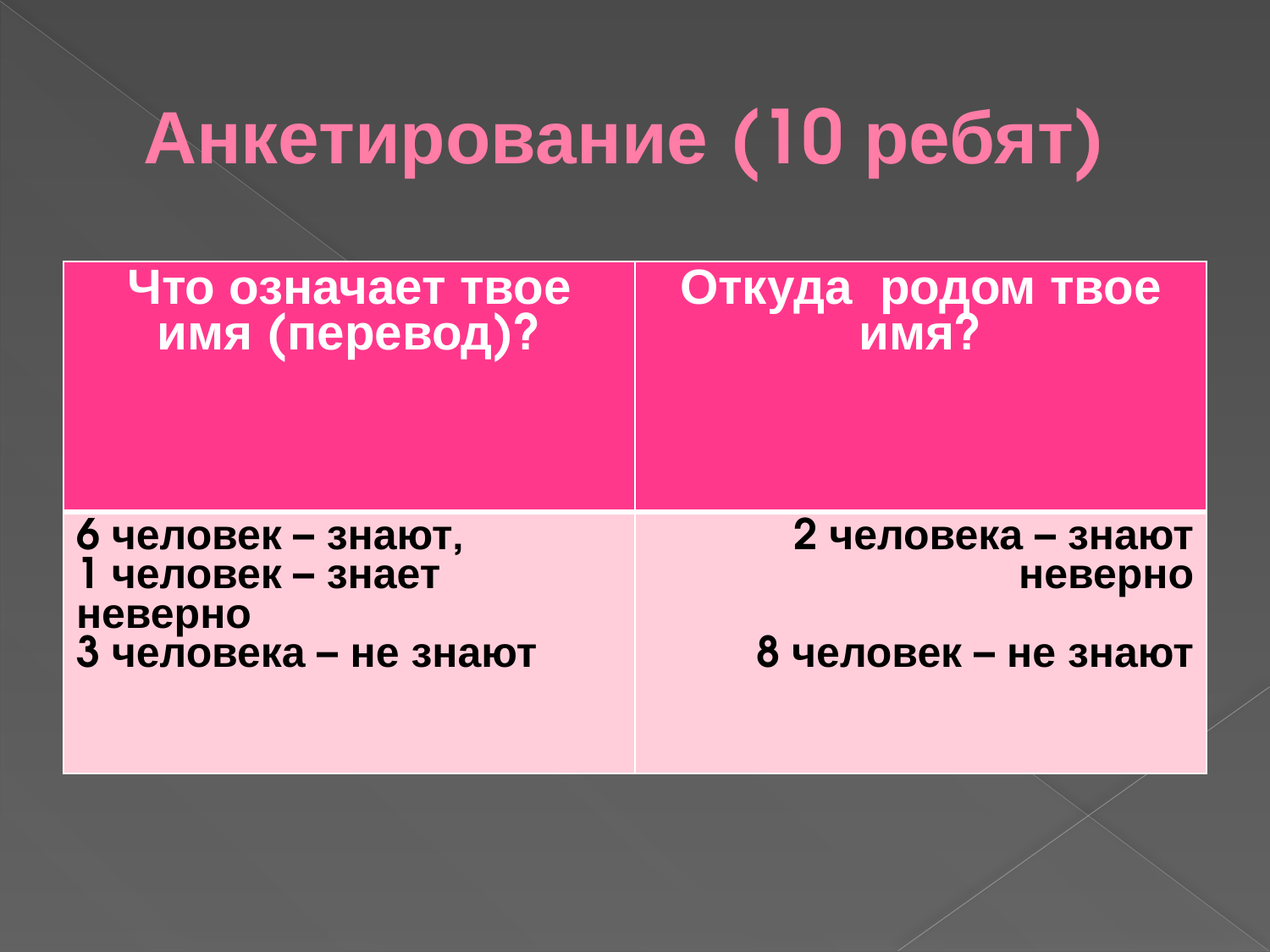

# Анкетирование (10 ребят)
| Что означает твое имя (перевод)? | Откуда родом твое имя? |
| --- | --- |
| 6 человек – знают, 1 человек – знает неверно 3 человека – не знают | 2 человека – знают неверно 8 человек – не знают |